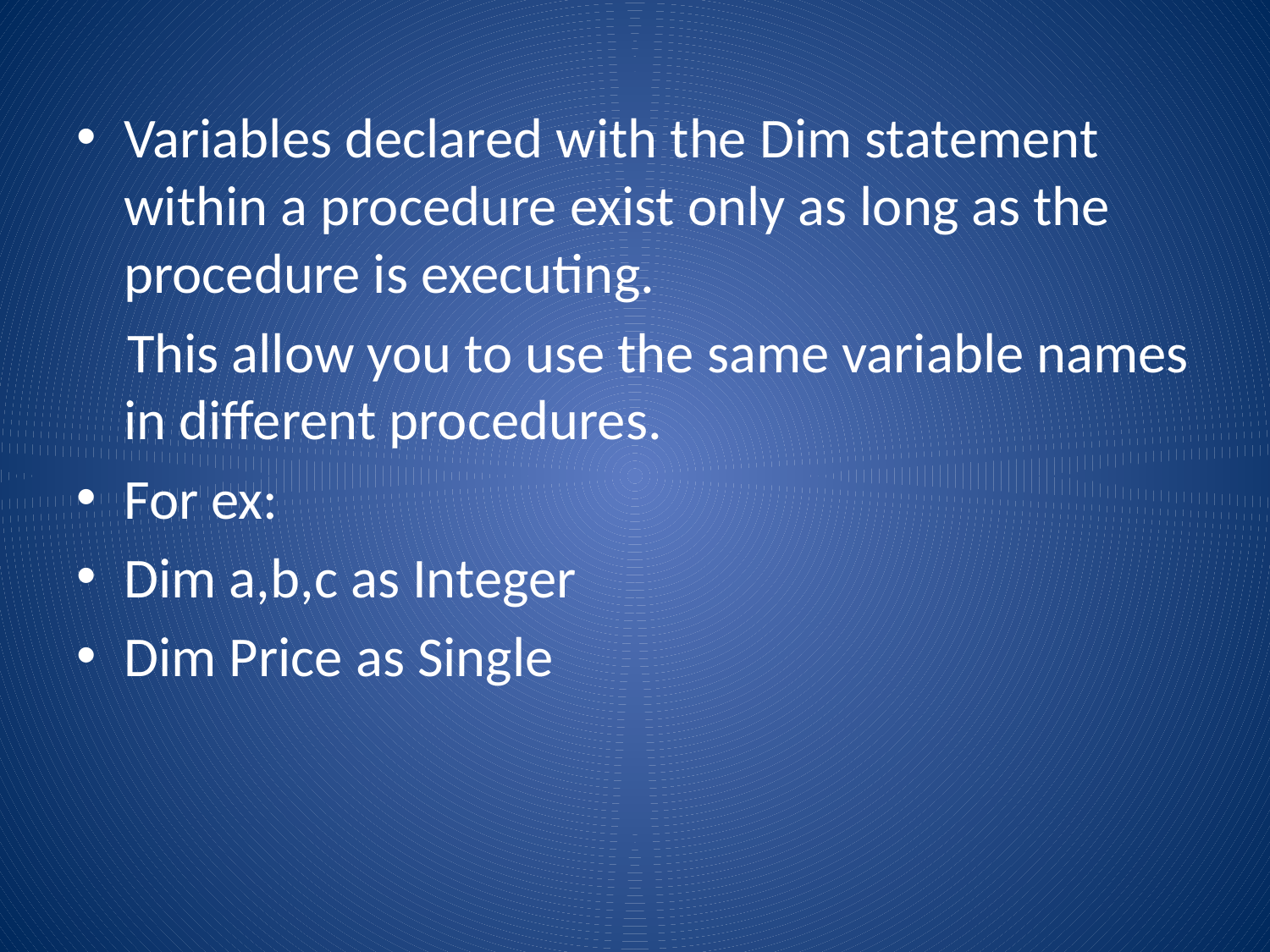

Variables declared with the Dim statement within a procedure exist only as long as the procedure is executing.
    This allow you to use the same variable names in different procedures.
For ex:
Dim a,b,c as Integer
Dim Price as Single